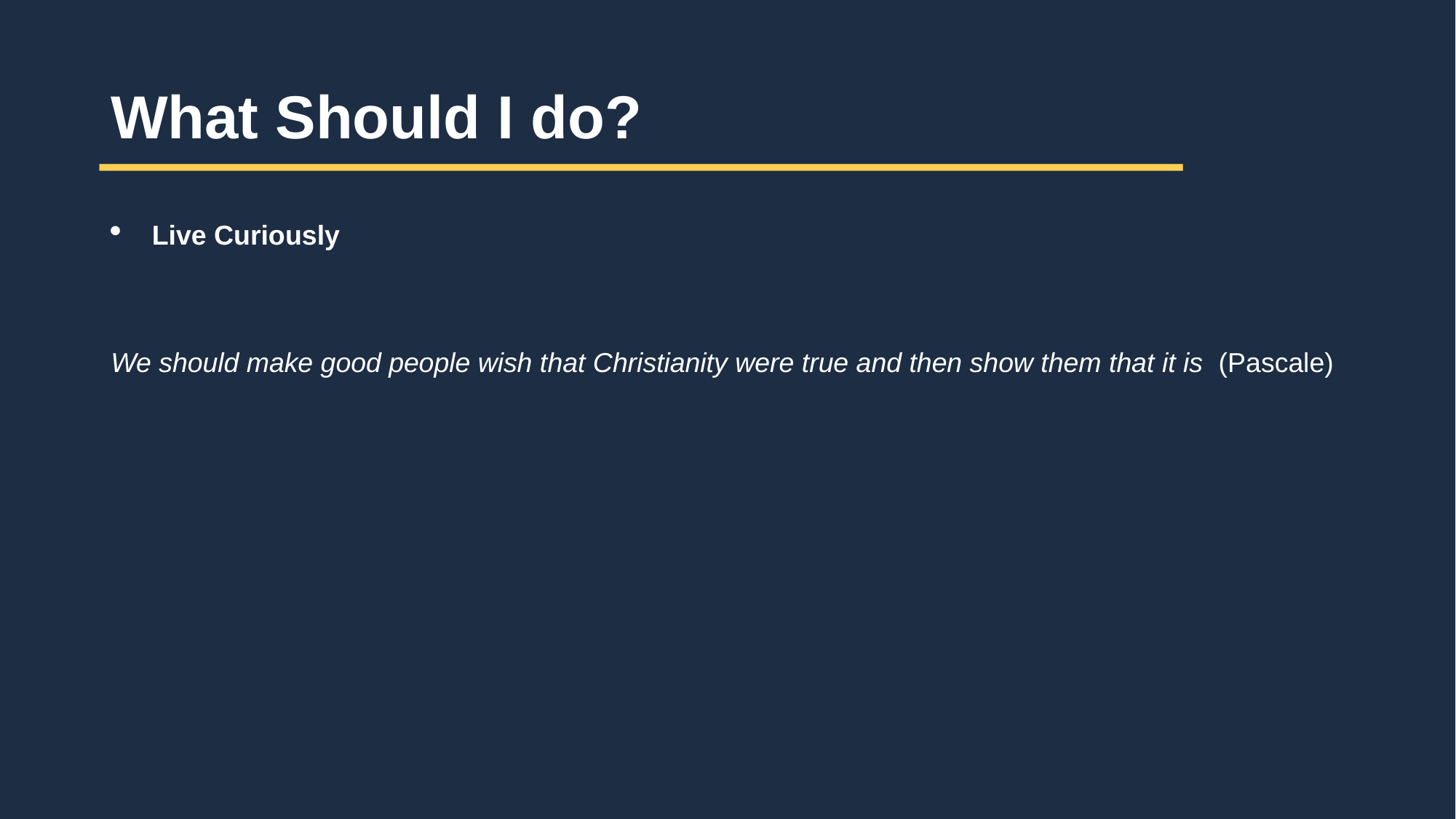

What Should I do?
Live Curiously

We should make good people wish that Christianity were true and then show them that it is  (Pascale)